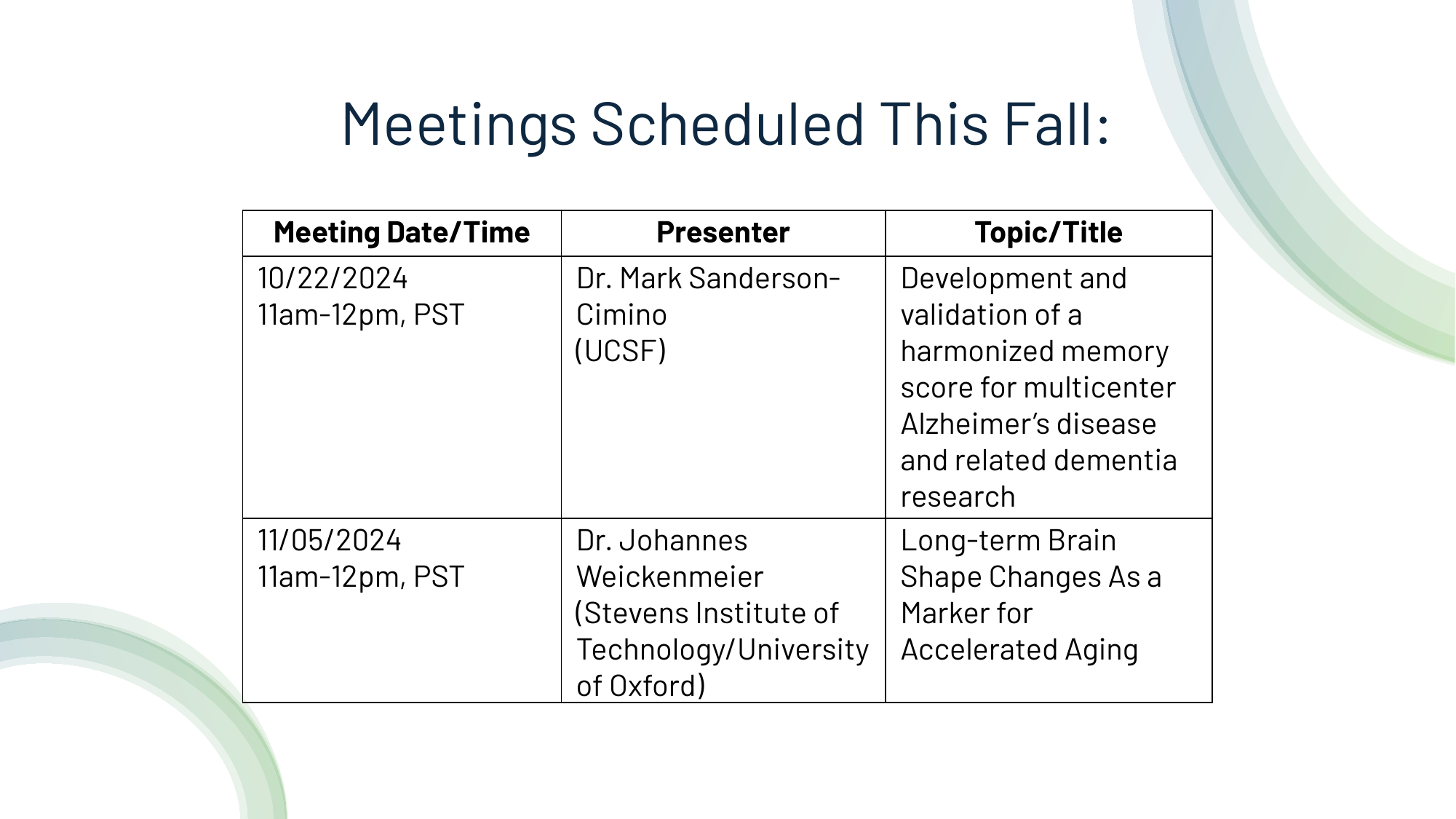

# Meetings Scheduled This Fall:
| Meeting Date/Time | Presenter | Topic/Title |
| --- | --- | --- |
| 10/22/2024 11am-12pm, PST | Dr. Mark Sanderson-Cimino (UCSF) | Development and validation of a harmonized memory score for multicenter Alzheimer’s disease and related dementia research |
| 11/05/2024 11am-12pm, PST | Dr. Johannes Weickenmeier (Stevens Institute of Technology/University of Oxford) | Long-term Brain Shape Changes As a Marker for Accelerated Aging |